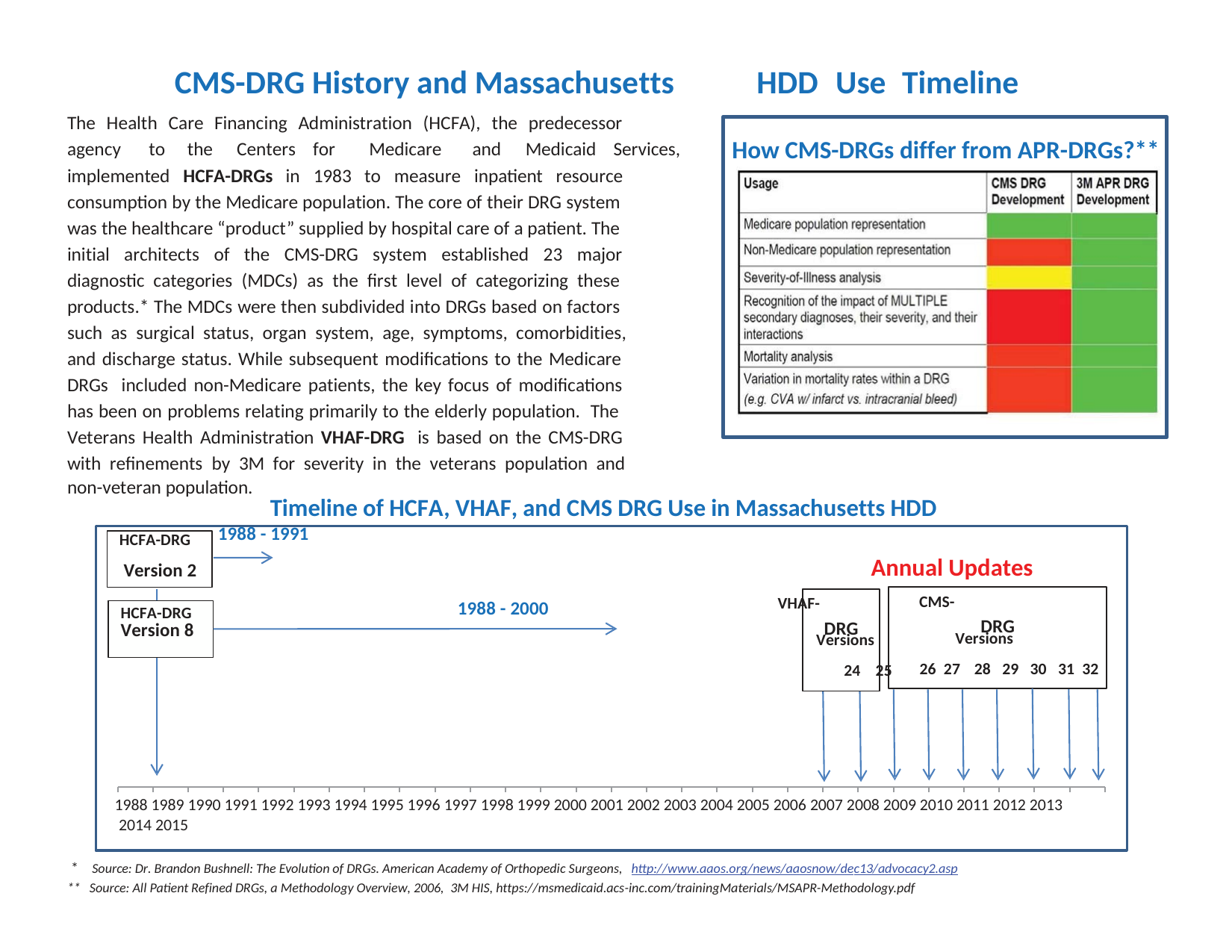

CMS-DRG History and Massachusetts
HDD
Use
Timeline
The  Health  Care  Financing  Administration  (HCFA),  the  predecessor

How CMS-DRGs differ from APR-DRGs?**
agency
to
the
Centers    for
Medicare
and
Medicaid    Services,
implemented  HCFA-DRGs   in  1983   to  measure  inpatient   resource
consumption by the Medicare population. The core of their DRG system
was the healthcare “product” supplied by hospital care of a patient. The
initial   architects   of   the   CMS-DRG   system   established   23   major
diagnostic  categories  (MDCs)  as  the  first  level  of  categorizing  these
products.* The MDCs were then subdivided into DRGs based on factors
such as surgical status, organ system, age, symptoms, comorbidities,
and discharge status. While subsequent modifications to the Medicare
DRGs   included non-Medicare patients, the key focus of modifications
has been on problems relating primarily to the elderly population.  The
Veterans Health Administration VHAF-DRG   is based on the CMS-DRG
with refinements by 3M for severity in the veterans population and
non-veteran population.
Timeline of HCFA, VHAF, and CMS DRG Use in Massachusetts HDD

HCFA-DRG       1988 - 1991
HCFA-DRG                                                                       1988 - 2000                                                     VHAF-                          CMS-
Version 8                                                                                                                                                Versions                     Versions
24    25       26  27   28   29   30   31  32
1988 1989 1990 1991 1992 1993 1994 1995 1996 1997 1998 1999 2000 2001 2002 2003 2004 2005 2006 2007 2008 2009 2010 2011 2012 2013 2014 2015

Version 2

Annual Updates

DRG

DRG

*    Source: Dr. Brandon Bushnell: The Evolution of DRGs. American Academy of Orthopedic Surgeons,  http://www.aaos.org/news/aaosnow/dec13/advocacy2.asp
**   Source: All Patient Refined DRGs, a Methodology Overview, 2006,  3M HIS, https://msmedicaid.acs-inc.com/trainingMaterials/MSAPR-Methodology.pdf